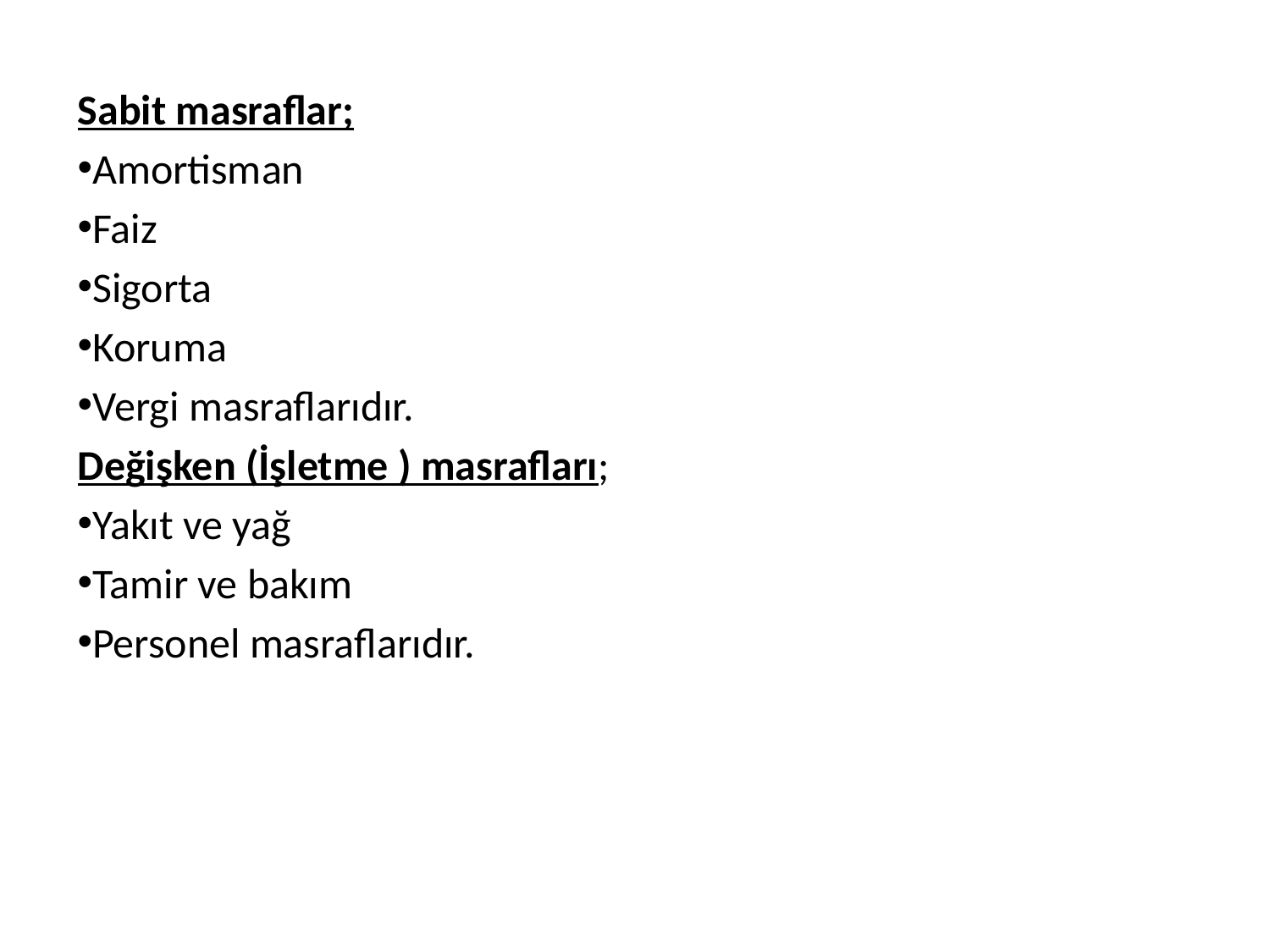

Sabit masraflar;
Amortisman
Faiz
Sigorta
Koruma
Vergi masraflarıdır.
Değişken (İşletme ) masrafları;
Yakıt ve yağ
Tamir ve bakım
Personel masraflarıdır.